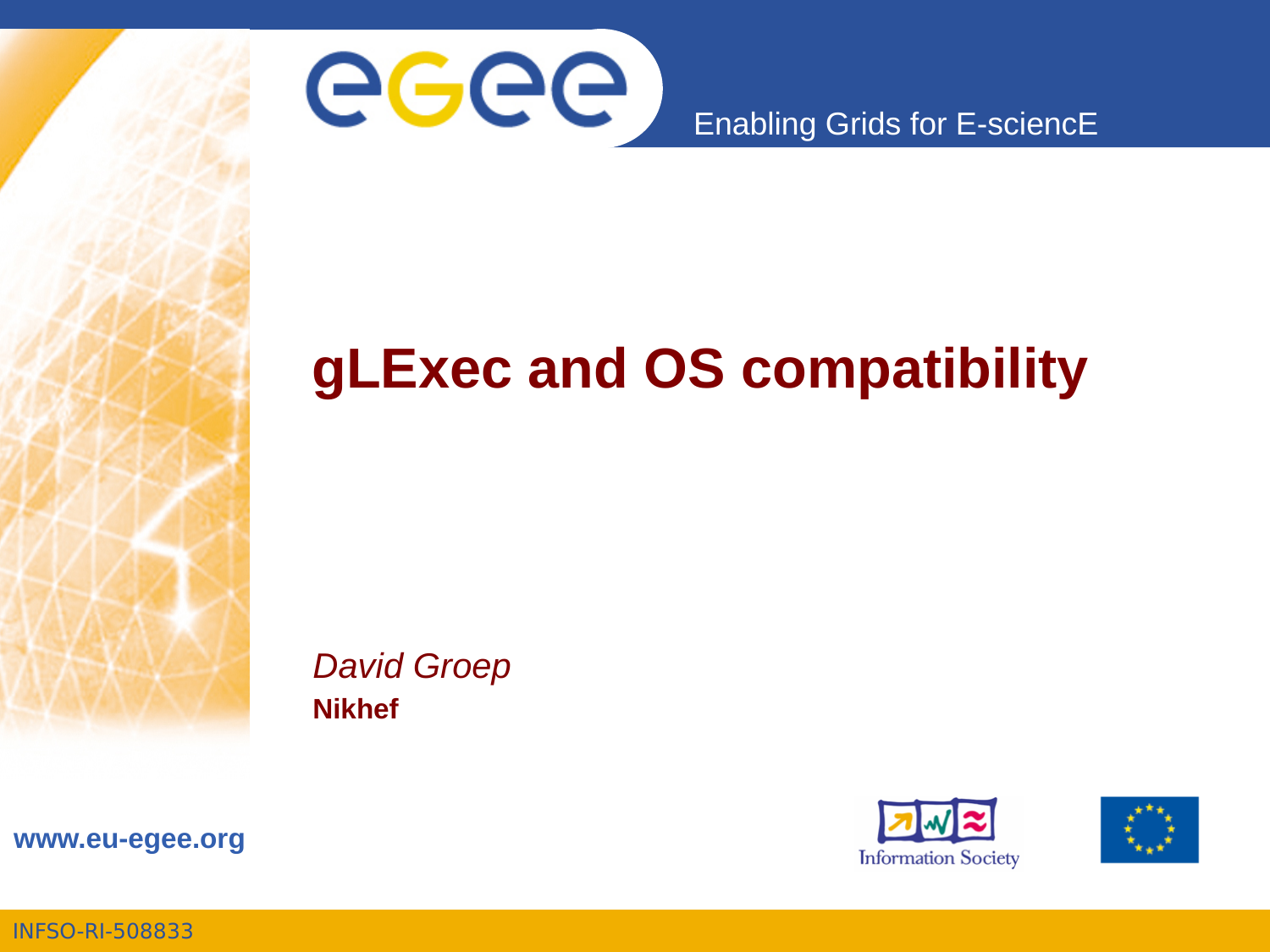

# gLExec and OS compatibility
David Groep
Nikhef